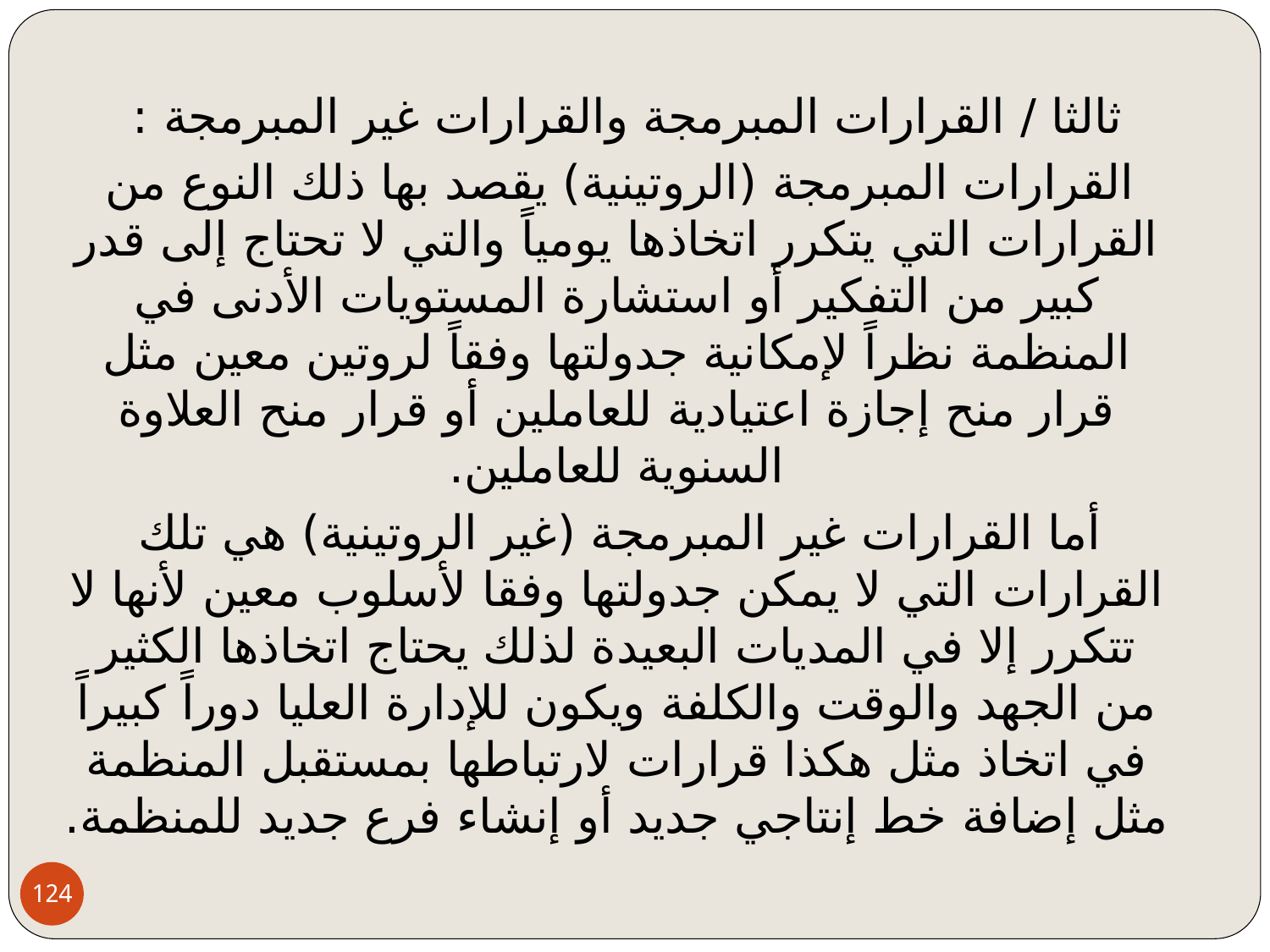

ثالثا / القرارات المبرمجة والقرارات غير المبرمجة :
  القرارات المبرمجة (الروتينية) يقصد بها ذلك النوع من القرارات التي يتكرر اتخاذها يومياً والتي لا تحتاج إلى قدر كبير من التفكير أو استشارة المستويات الأدنى في المنظمة نظراً لإمكانية جدولتها وفقاً لروتين معين مثل قرار منح إجازة اعتيادية للعاملين أو قرار منح العلاوة السنوية للعاملين.
  أما القرارات غير المبرمجة (غير الروتينية) هي تلك القرارات التي لا يمكن جدولتها وفقا لأسلوب معين لأنها لا تتكرر إلا في المديات البعيدة لذلك يحتاج اتخاذها الكثير من الجهد والوقت والكلفة ويكون للإدارة العليا دوراً كبيراً في اتخاذ مثل هكذا قرارات لارتباطها بمستقبل المنظمة مثل إضافة خط إنتاجي جديد أو إنشاء فرع جديد للمنظمة.

124